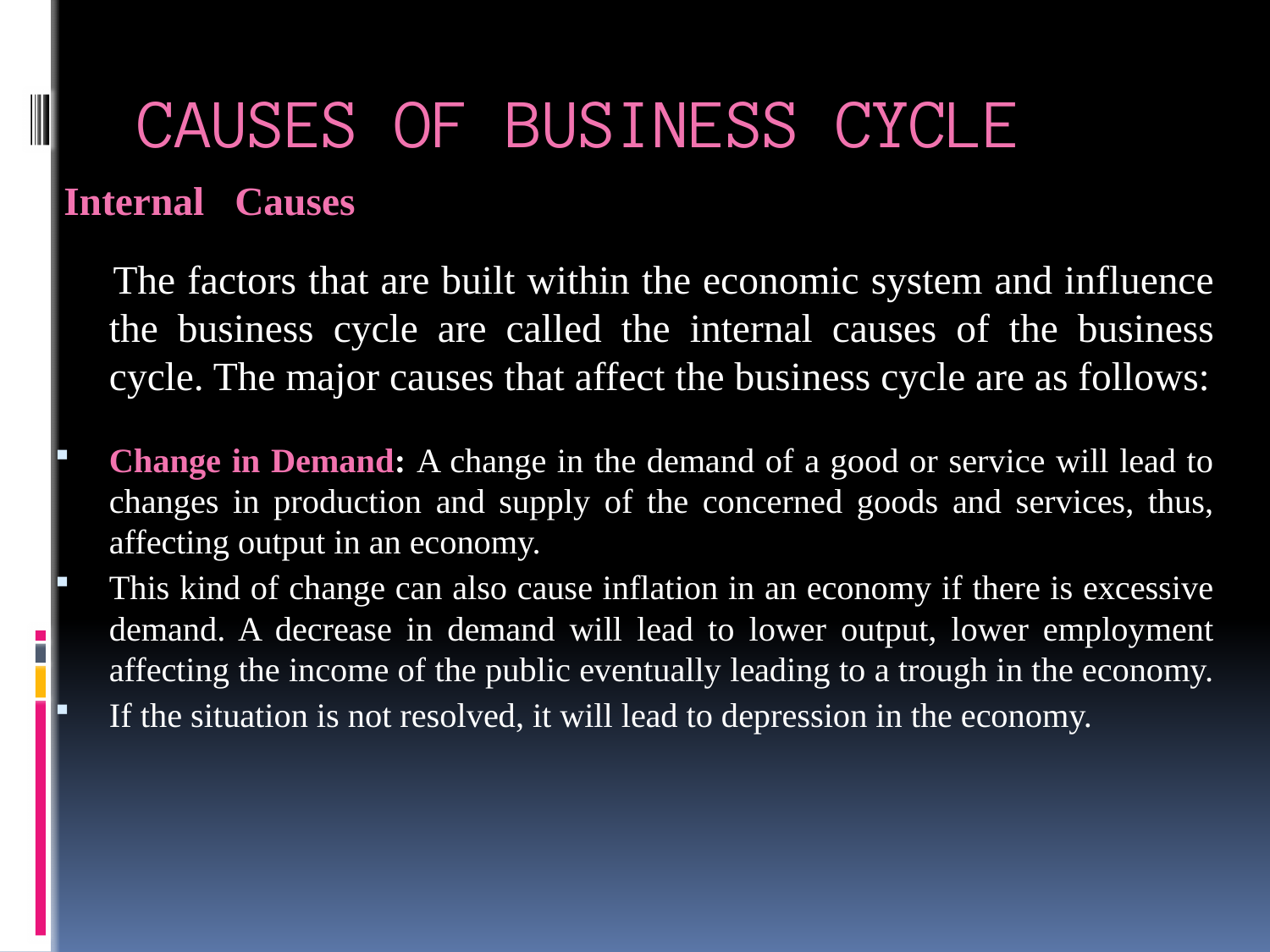

# CAUSES OF BUSINESS CYCLE
Internal   Causes
      The factors that are built within the economic system and influence the business cycle are called the internal causes of the business cycle. The major causes that affect the business cycle are as follows:

Change in Demand: A change in the demand of a good or service will lead to changes in production and supply of the concerned goods and services, thus, affecting output in an economy.
This kind of change can also cause inflation in an economy if there is excessive demand. A decrease in demand will lead to lower output, lower employment affecting the income of the public eventually leading to a trough in the economy.
If the situation is not resolved, it will lead to depression in the economy.